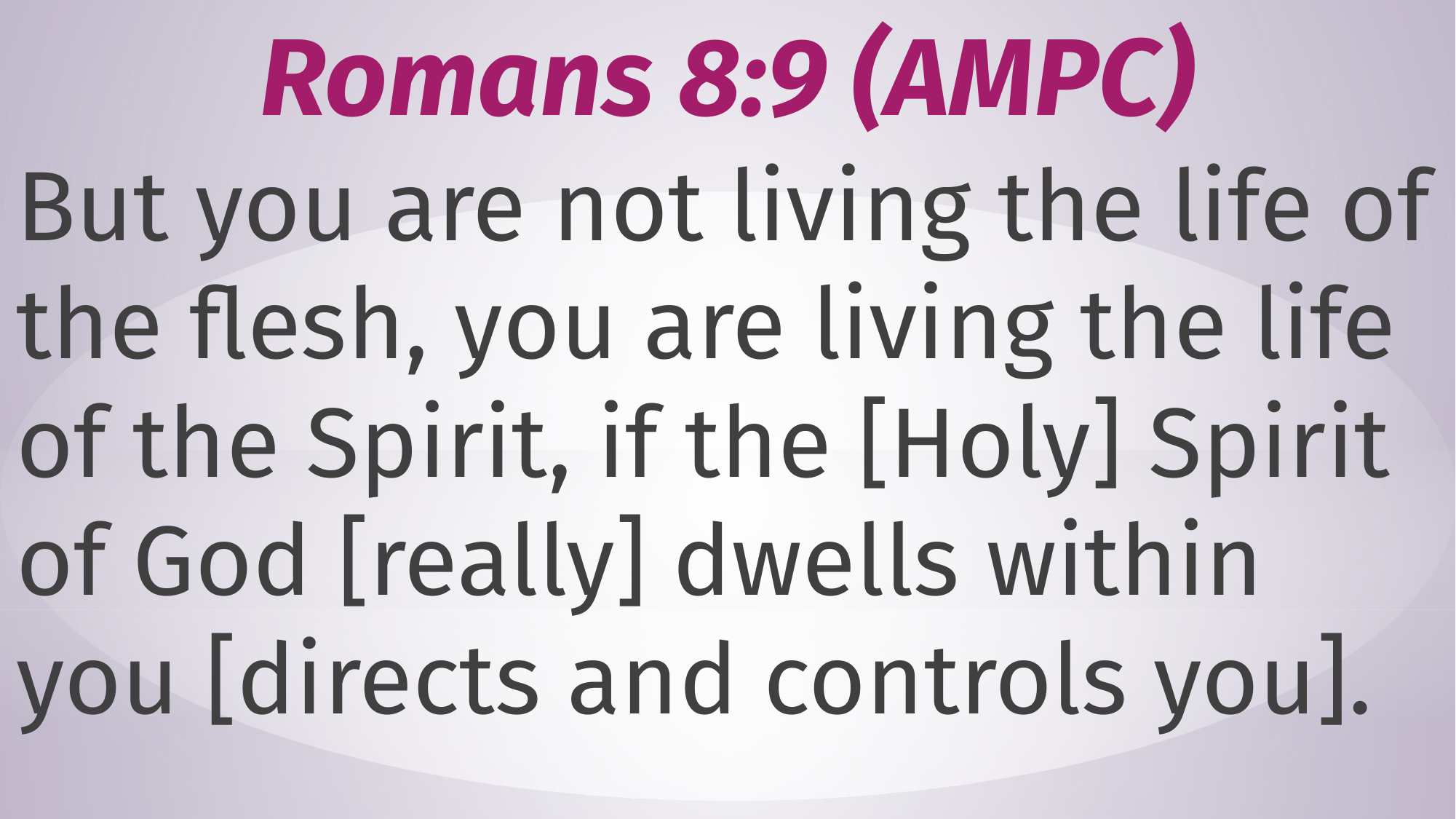

# Romans 8:9 (AMPC)
But you are not living the life of the flesh, you are living the life of the Spirit, if the [Holy] Spirit of God [really] dwells within you [directs and controls you].